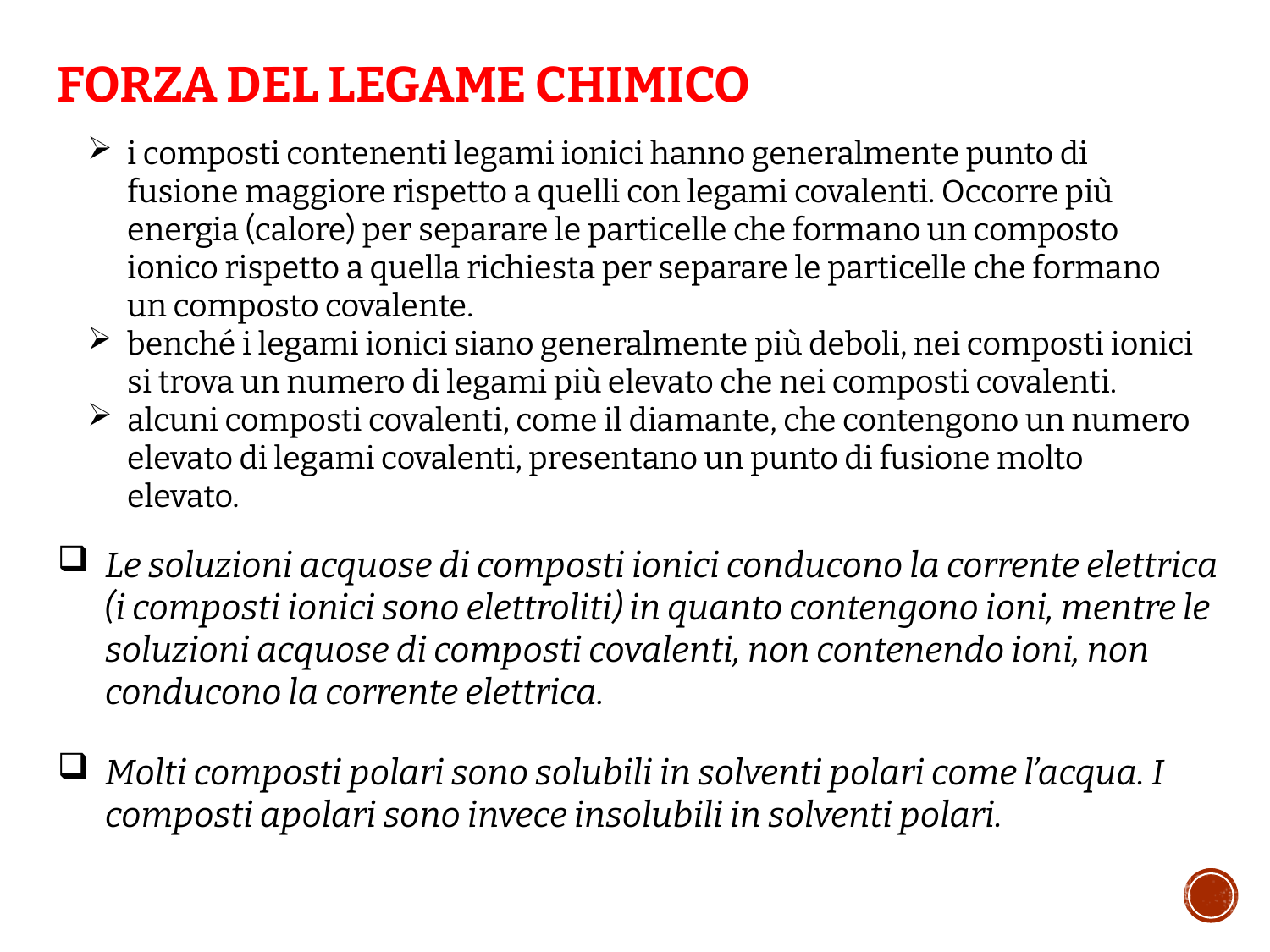

FORZA DEL LEGAME CHIMICO
i composti contenenti legami ionici hanno generalmente punto di fusione maggiore rispetto a quelli con legami covalenti. Occorre più energia (calore) per separare le particelle che formano un composto ionico rispetto a quella richiesta per separare le particelle che formano un composto covalente.
benché i legami ionici siano generalmente più deboli, nei composti ionici si trova un numero di legami più elevato che nei composti covalenti.
alcuni composti covalenti, come il diamante, che contengono un numero elevato di legami covalenti, presentano un punto di fusione molto elevato.
Le soluzioni acquose di composti ionici conducono la corrente elettrica (i composti ionici sono elettroliti) in quanto contengono ioni, mentre le soluzioni acquose di composti covalenti, non contenendo ioni, non conducono la corrente elettrica.

Molti composti polari sono solubili in solventi polari come l’acqua. I composti apolari sono invece insolubili in solventi polari.